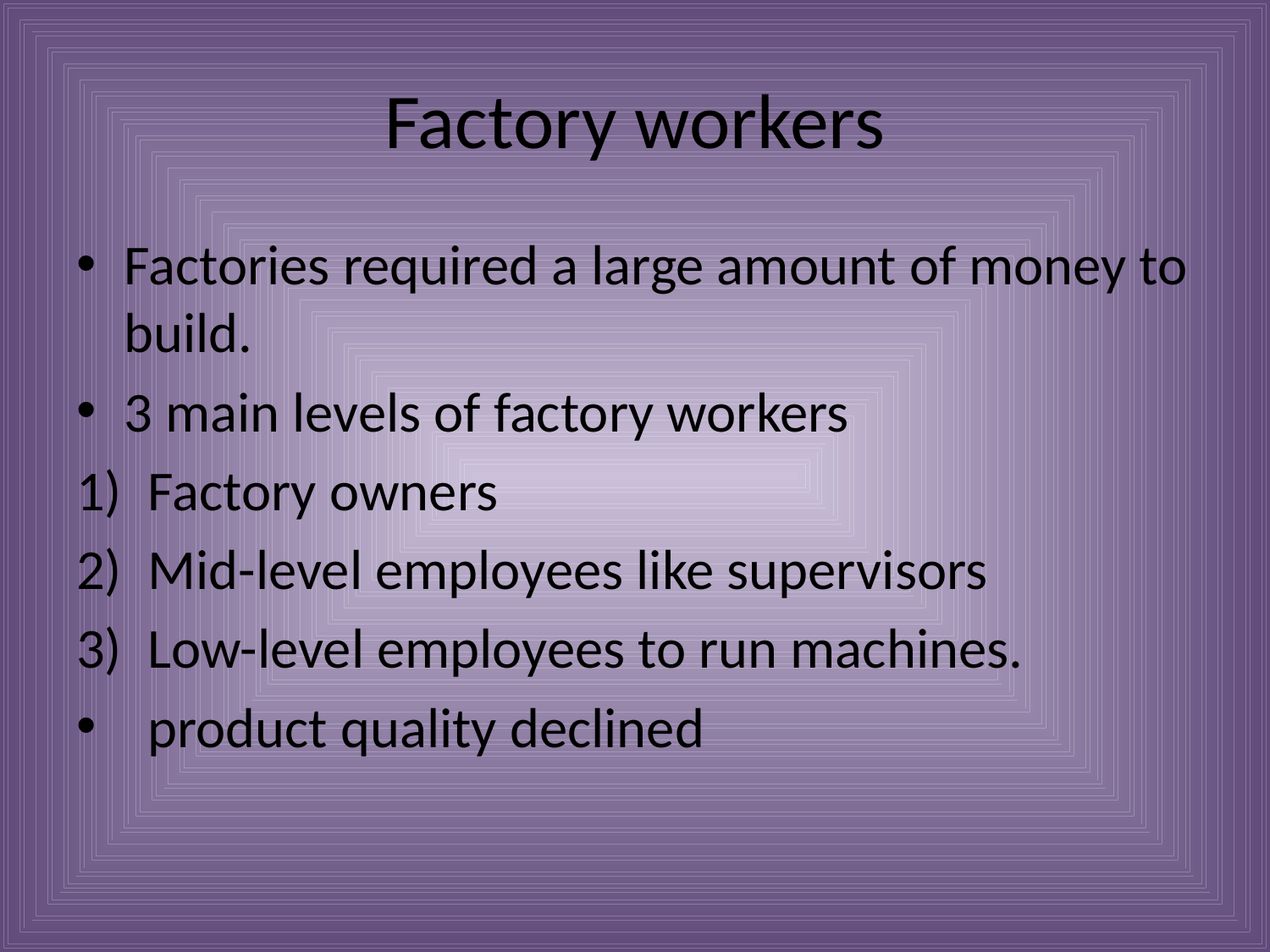

# Factory workers
Factories required a large amount of money to build.
3 main levels of factory workers
Factory owners
Mid-level employees like supervisors
Low-level employees to run machines.
product quality declined